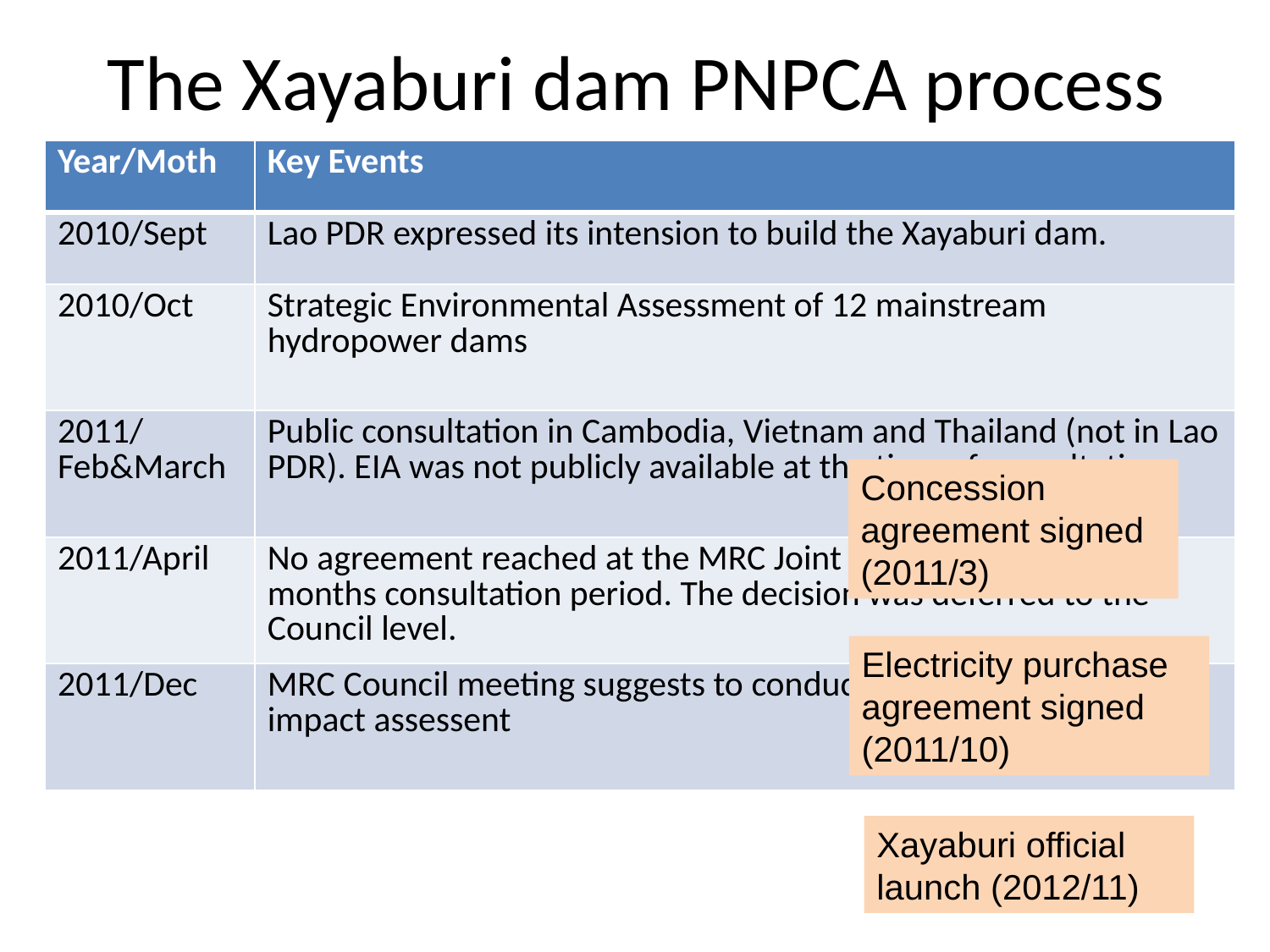

# The Xayaburi dam PNPCA process
| Year/Moth | Key Events |
| --- | --- |
| 2010/Sept | Lao PDR expressed its intension to build the Xayaburi dam. |
| 2010/Oct | Strategic Environmental Assessment of 12 mainstream hydropower dams |
| 2011/Feb&March | Public consultation in Cambodia, Vietnam and Thailand (not in Lao PDR). EIA was not publicly available at the time of consultation |
| 2011/April | No agreement reached at the MRC Joint Committee after 6 months consultation period. The decision was deferred to the Council level. |
| 2011/Dec | MRC Council meeting suggests to conduct further transboundary impact assessent |
Concession agreement signed (2011/3)
Electricity purchase agreement signed (2011/10)
Xayaburi official launch (2012/11)